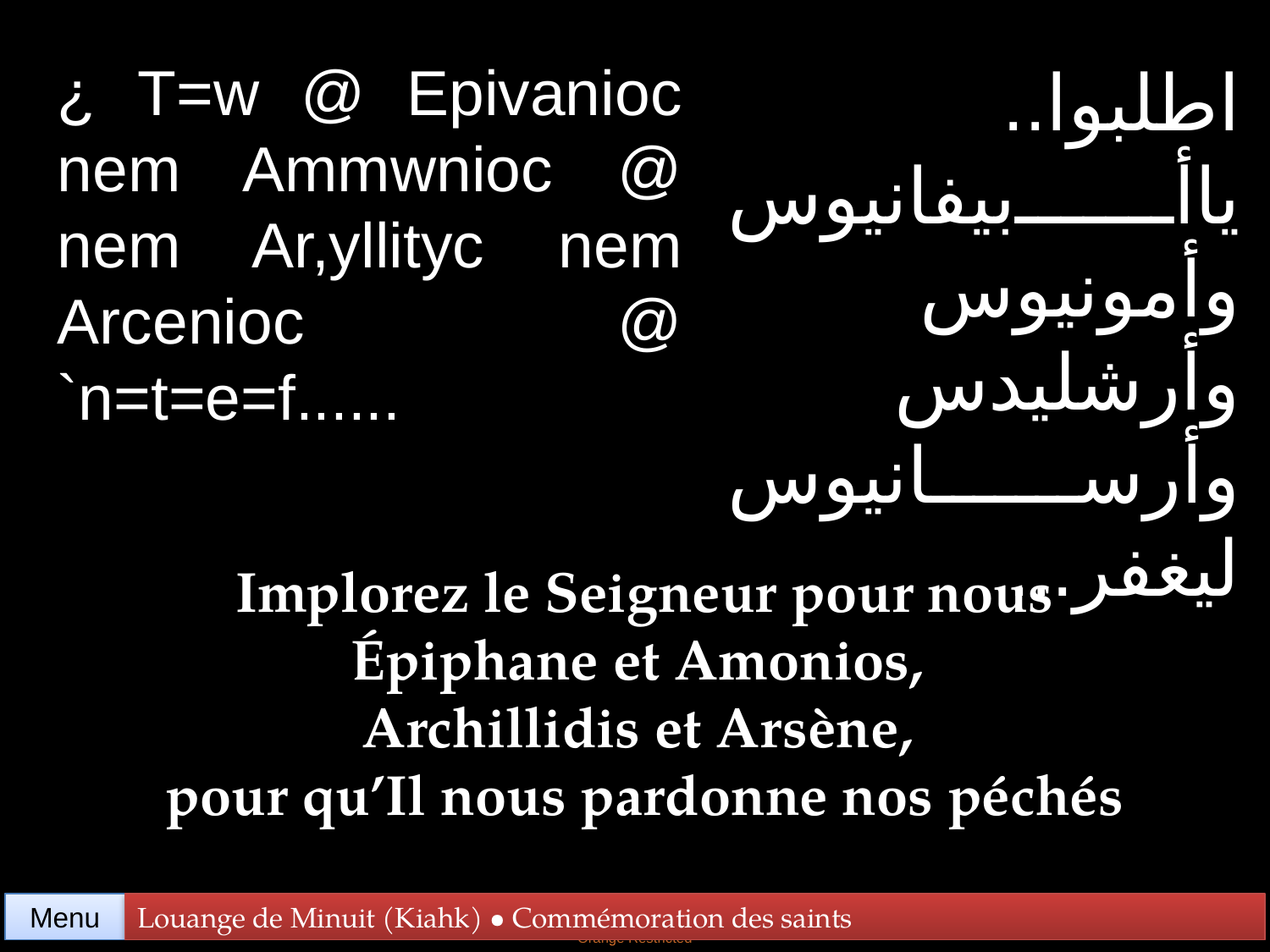

¿ T=w @ Epivanioc nem Ammwnioc @ nem Ar,yllityc nem Arcenioc @ `n=t=e=f......
اطلبوا.. ياأبيفانيوس وأمونيوس وأرشليدس وأرسانيوس ليغفر...
Implorez le Seigneur pour nous
Épiphane et Amonios,
Archillidis et Arsène,
pour qu’Il nous pardonne nos péchés
Menu
Louange de Minuit (Kiahk) • Commémoration des saints